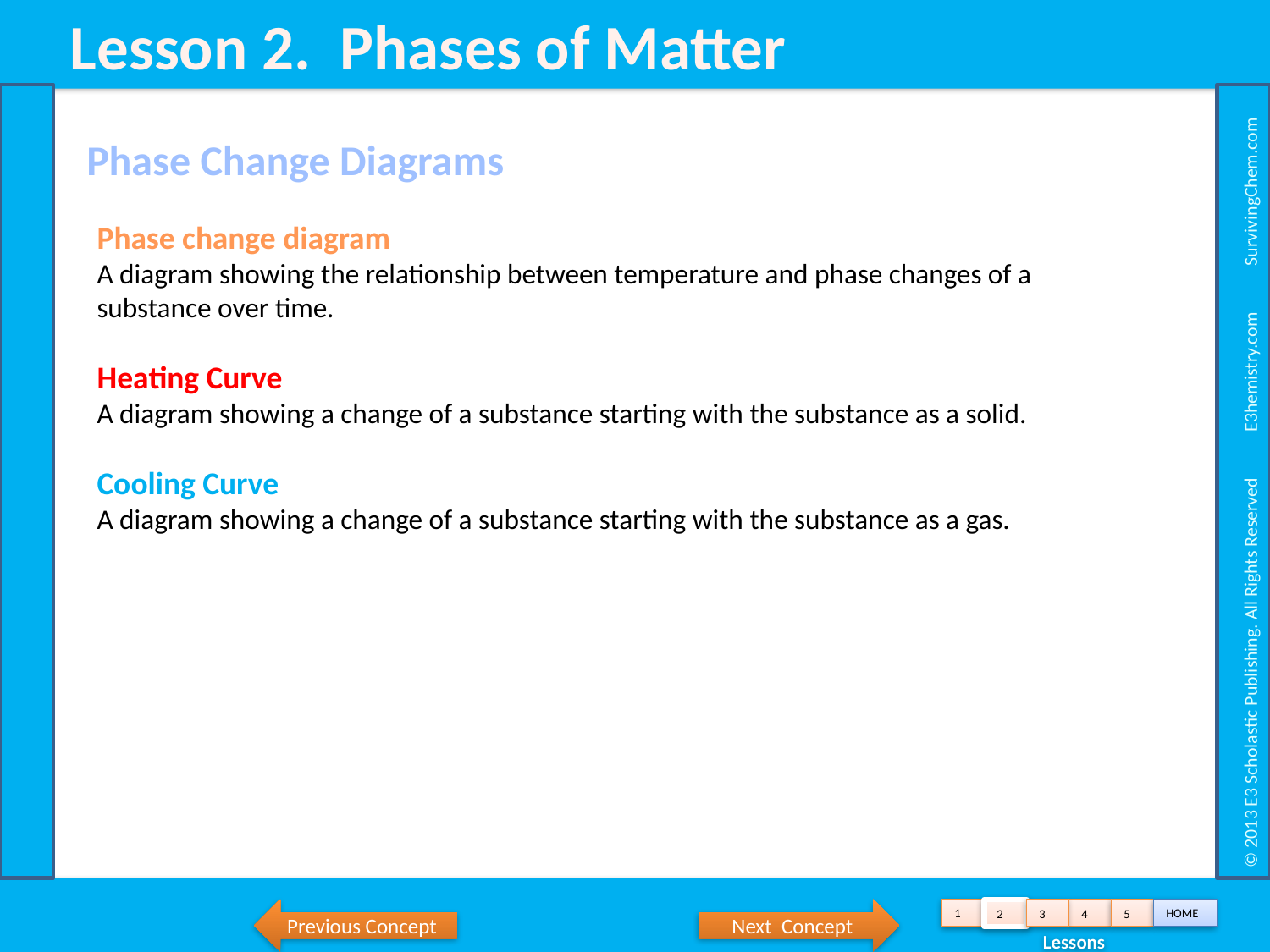

Lesson 2.  Phases of Matter

  © 2013 E3 Scholastic Publishing. All Rights Reserved           E3hemistry.com           SurvivingChem.com
Phase Change Diagrams
Phase change diagram
A diagram showing the relationship between temperature and phase changes of a substance over time.

Heating Curve
A diagram showing a change of a substance starting with the substance as a solid.

Cooling Curve
A diagram showing a change of a substance starting with the substance as a gas.

Previous Concept
Next  Concept
1
HOME
2
3
4
5
        Lessons